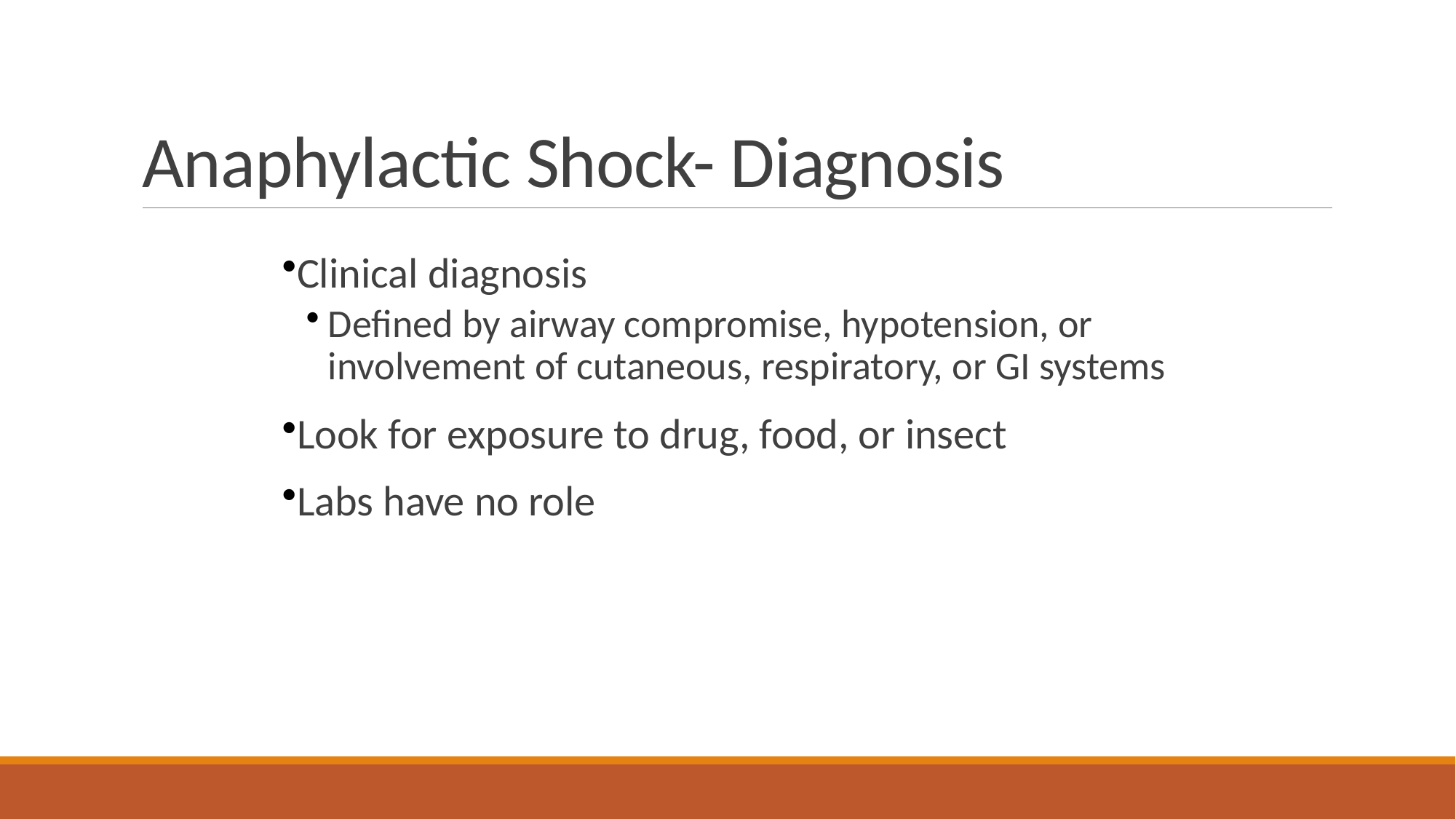

# Anaphylactic Shock- Diagnosis
Clinical diagnosis
Defined by airway compromise, hypotension, or involvement of cutaneous, respiratory, or GI systems
Look for exposure to drug, food, or insect
Labs have no role